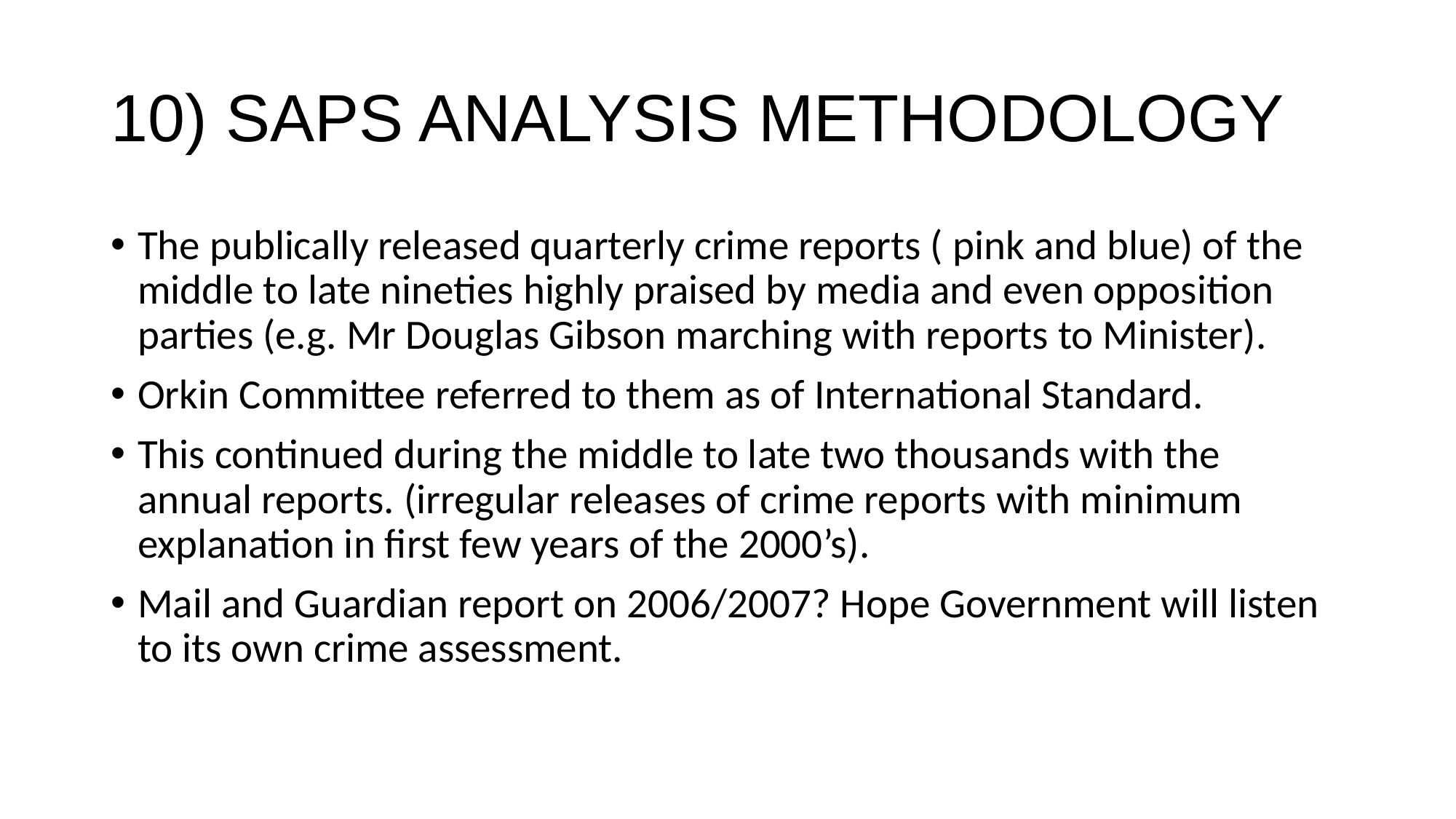

# 10) SAPS ANALYSIS METHODOLOGY
The publically released quarterly crime reports ( pink and blue) of the middle to late nineties highly praised by media and even opposition parties (e.g. Mr Douglas Gibson marching with reports to Minister).
Orkin Committee referred to them as of International Standard.
This continued during the middle to late two thousands with the annual reports. (irregular releases of crime reports with minimum explanation in first few years of the 2000’s).
Mail and Guardian report on 2006/2007? Hope Government will listen to its own crime assessment.